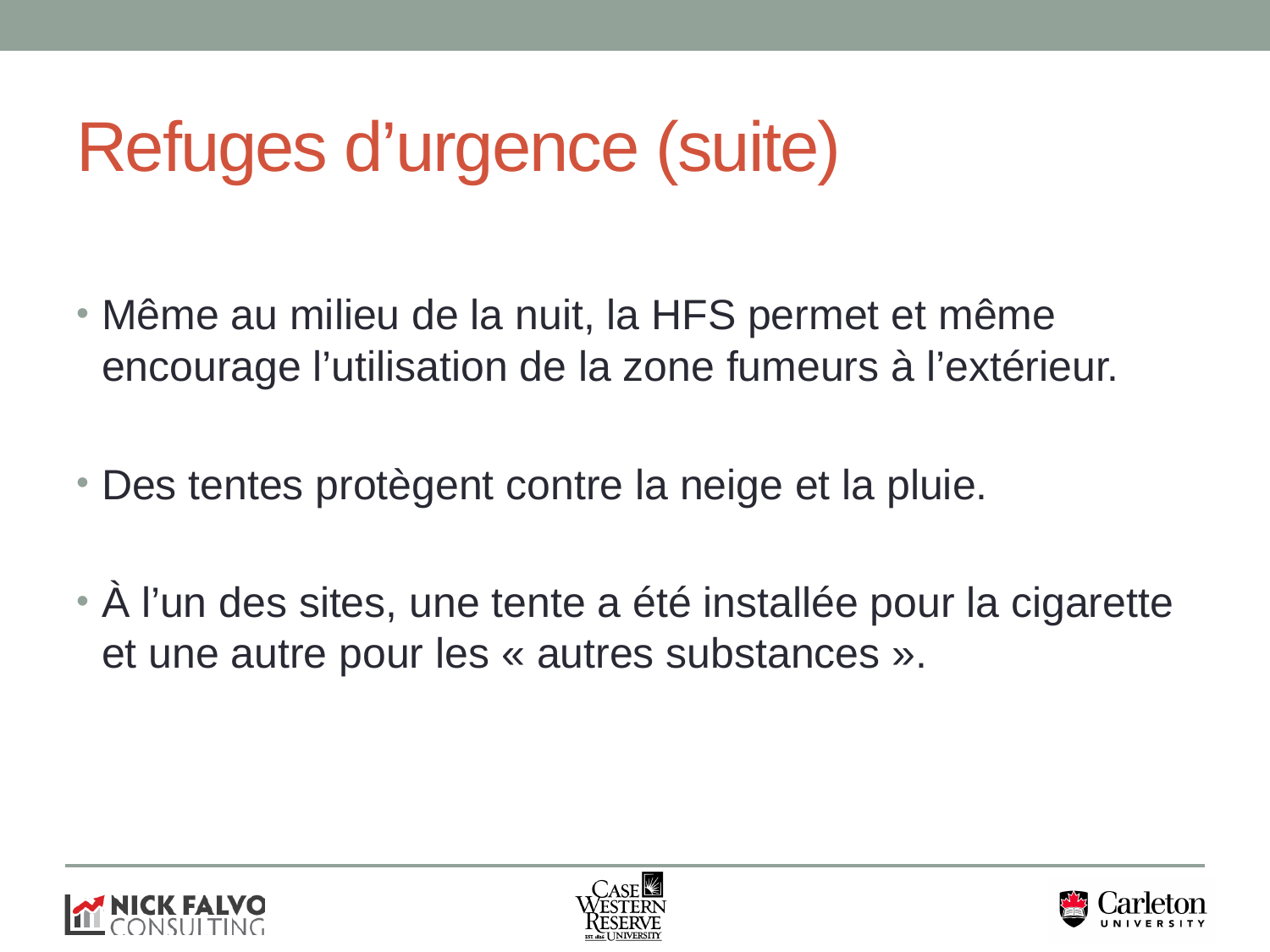

# Refuges d’urgence (suite)

Même au milieu de la nuit, la HFS permet et même encourage l’utilisation de la zone fumeurs à l’extérieur.

Des tentes protègent contre la neige et la pluie.

À l’un des sites, une tente a été installée pour la cigarette et une autre pour les « autres substances ».